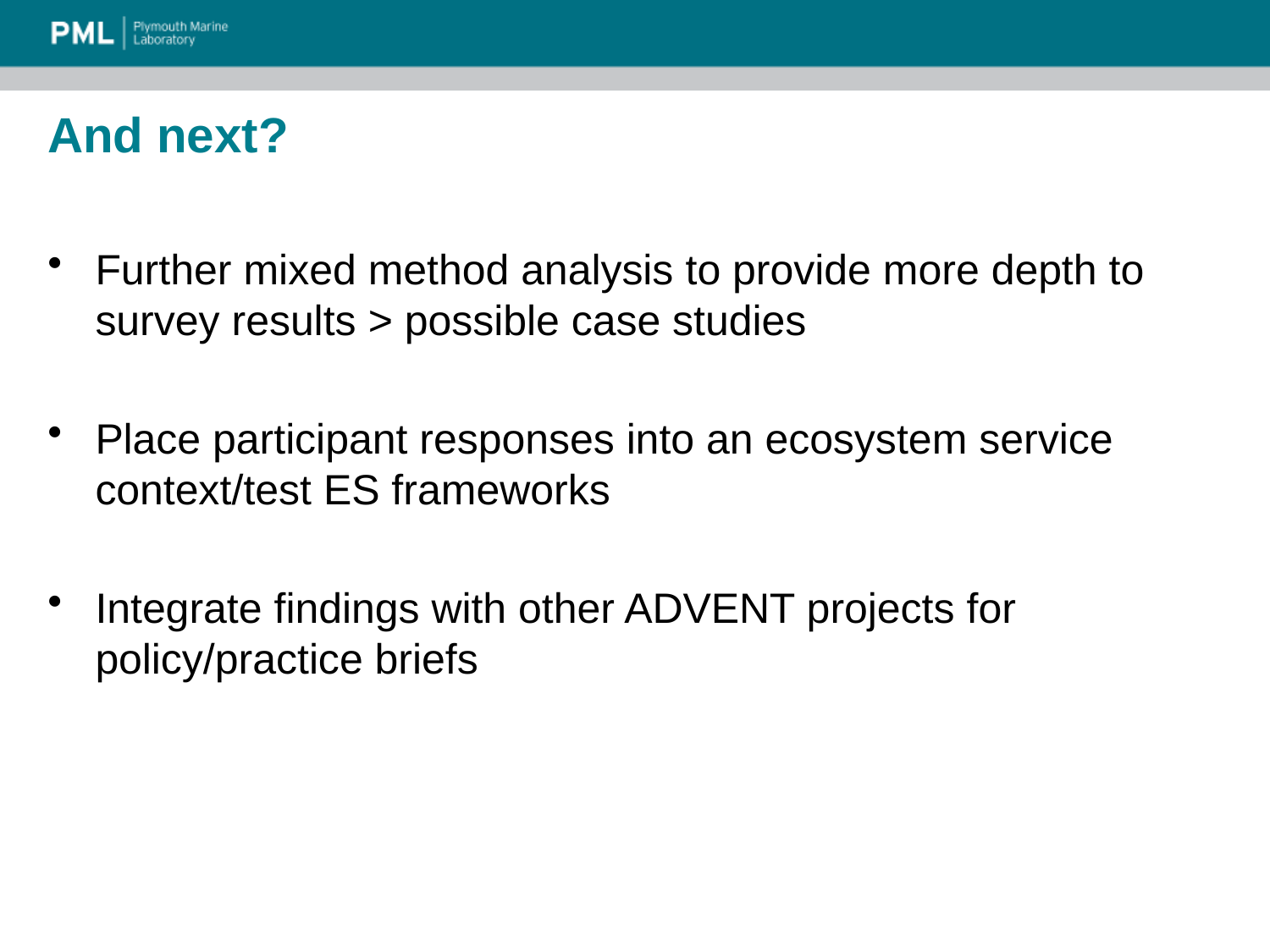

# And next?
Further mixed method analysis to provide more depth to survey results > possible case studies

Place participant responses into an ecosystem service context/test ES frameworks

Integrate findings with other ADVENT projects for policy/practice briefs